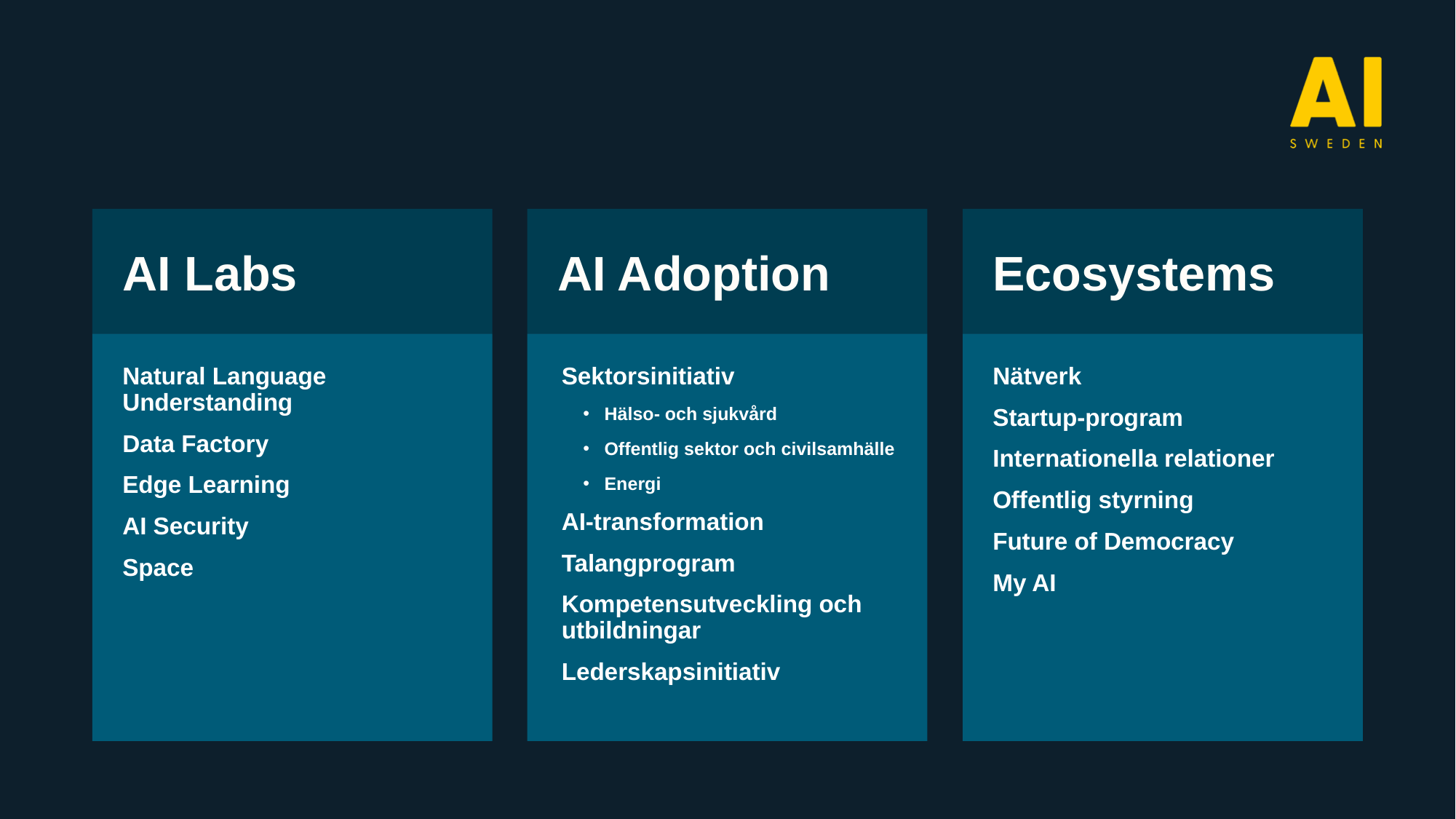

AI Labs
AI Adoption
Ecosystems
Natural Language Understanding
Data Factory
Edge Learning
AI Security
Space

Sektorsinitiativ
Hälso- och sjukvård
Offentlig sektor och civilsamhälle
Energi
AI-transformation
Talangprogram
Kompetensutveckling och utbildningar
Lederskapsinitiativ
Nätverk
Startup-program
Internationella relationer
Offentlig styrning
Future of Democracy
My AI